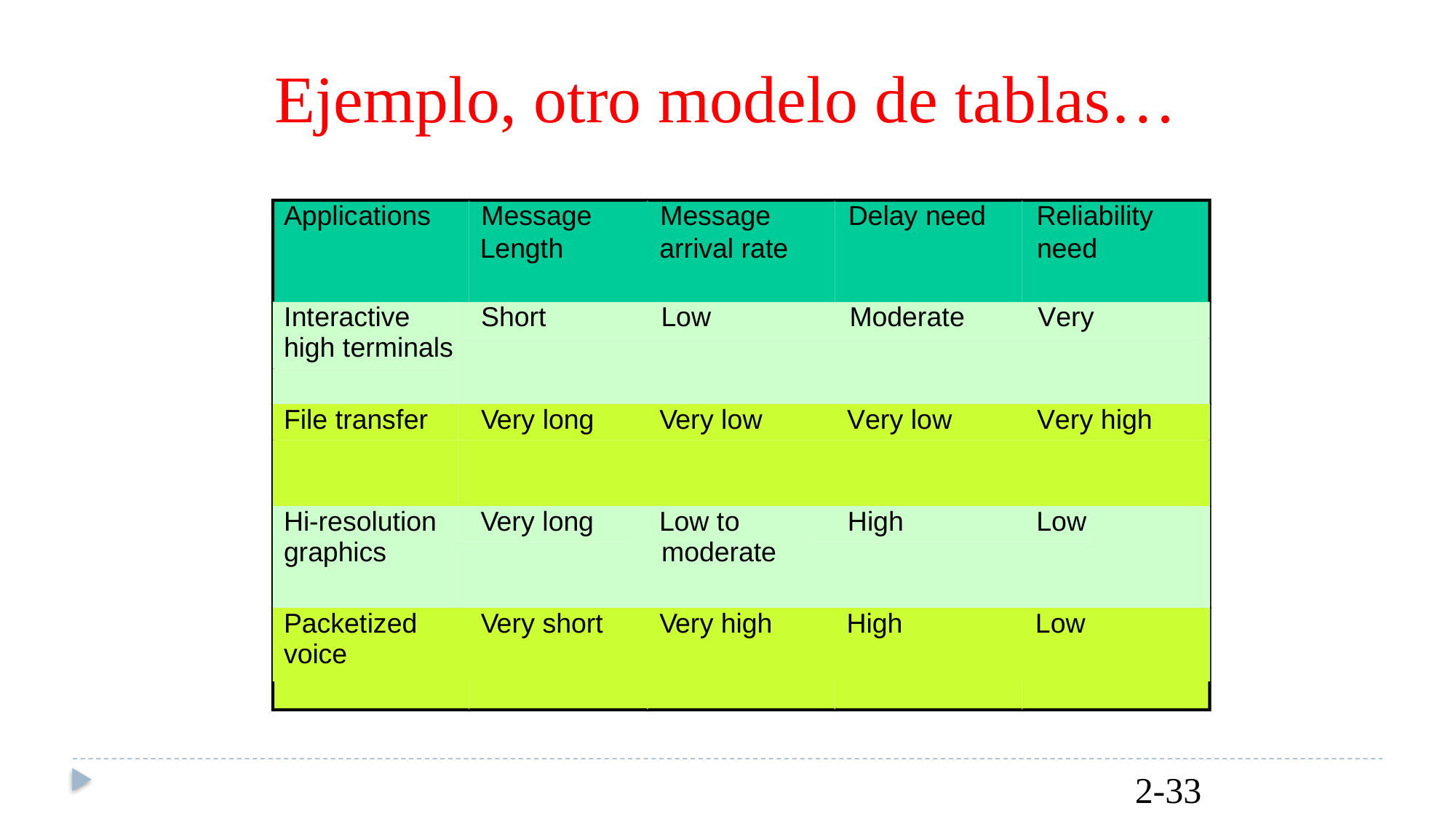

Ejemplo,
otro
modelo
de
tablas…

Applications      Message        Message          Delay need      Reliability
Length            arrival rate                                need

Interactive         Short               Low                  Moderate         Very high terminals

File transfer      Very long        Very low           Very low           Very high

Hi-resolution     Very long        Low to              High                 Low graphics                                   moderate

Packetized        Very short       Very high         High                 Low voice

2-33